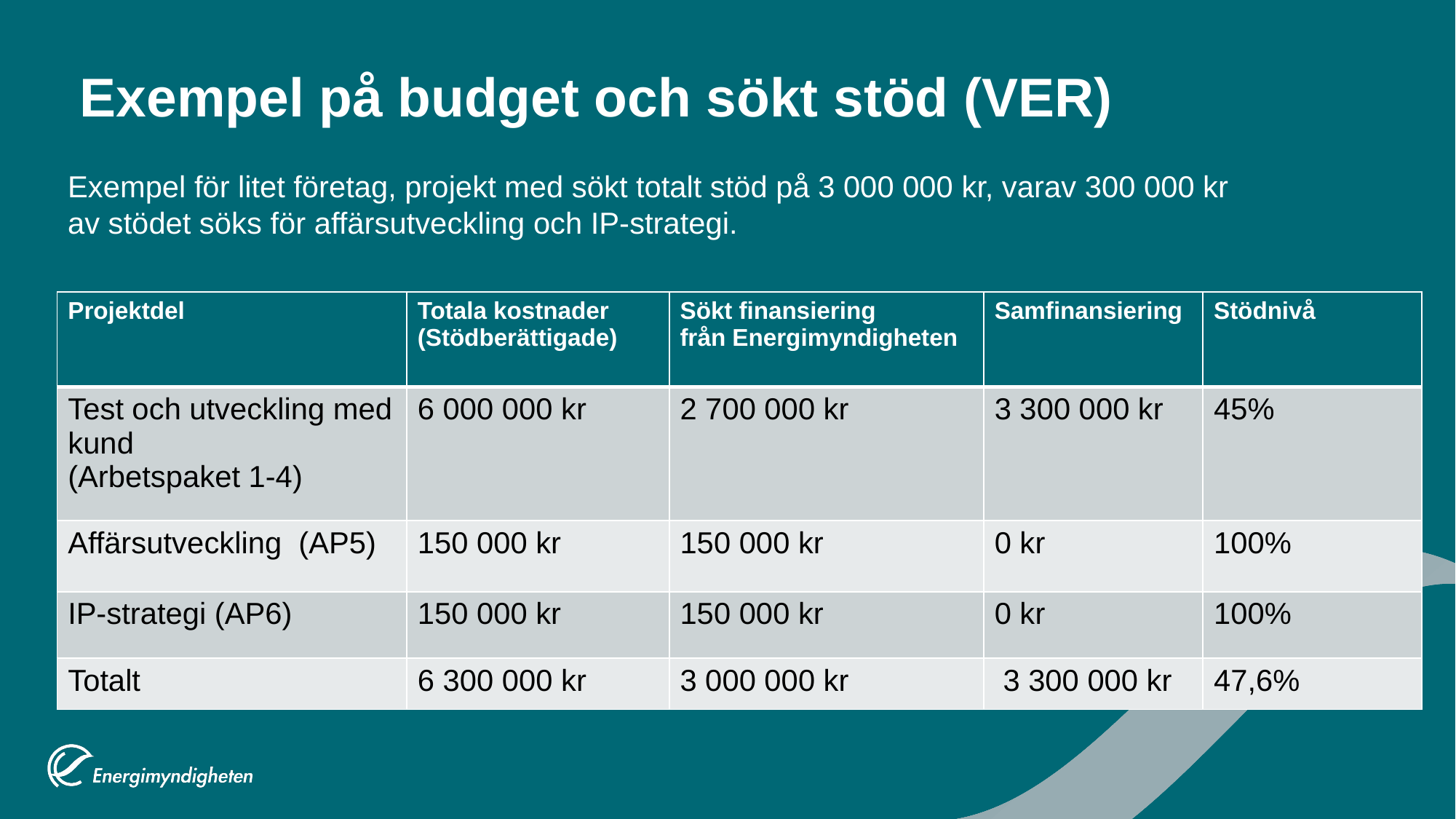

# Exempel på budget och sökt stöd (VER)
Exempel för litet företag, projekt med sökt totalt stöd på 3 000 000 kr, varav 300 000 kr av stödet söks för affärsutveckling och IP-strategi.
| Projektdel | Totala kostnader (Stödberättigade) | Sökt finansiering från Energimyndigheten | Samfinansiering | Stödnivå |
| --- | --- | --- | --- | --- |
| Test och utveckling med kund (Arbetspaket 1-4) | 6 000 000 kr | 2 700 000 kr | 3 300 000 kr | 45% |
| Affärsutveckling (AP5) | 150 000 kr | 150 000 kr | 0 kr | 100% |
| IP-strategi (AP6) | 150 000 kr | 150 000 kr | 0 kr | 100% |
| Totalt | 6 300 000 kr | 3 000 000 kr | 3 300 000 kr | 47,6% |